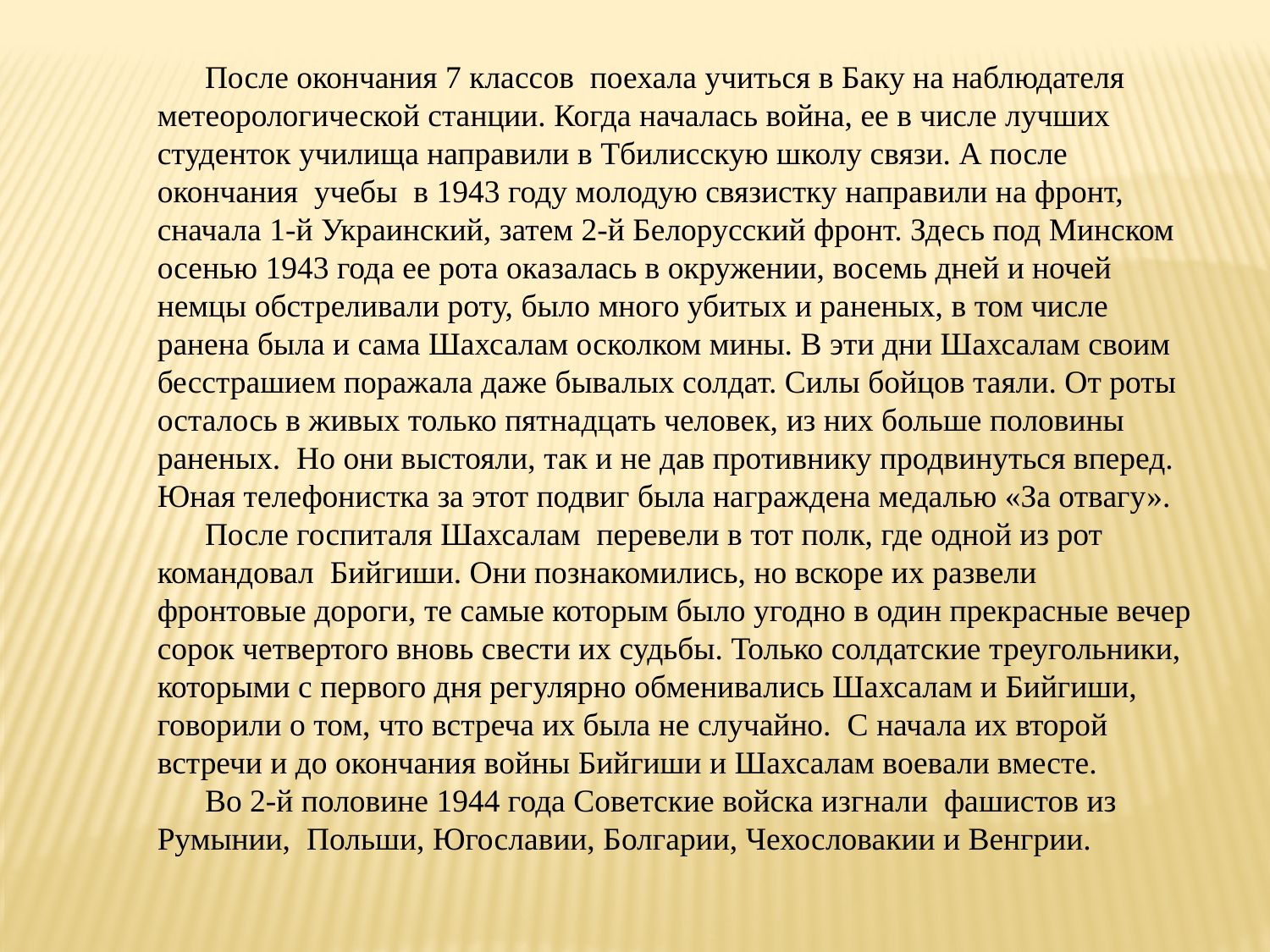

После окончания 7 классов  поехала учиться в Баку на наблюдателя метеорологической станции. Когда началась война, ее в числе лучших студенток училища направили в Тбилисскую школу связи. А после окончания  учебы  в 1943 году молодую связистку направили на фронт, сначала 1-й Украинский, затем 2-й Белорусский фронт. Здесь под Минском осенью 1943 года ее рота оказалась в окружении, восемь дней и ночей немцы обстреливали роту, было много убитых и раненых, в том числе ранена была и сама Шахсалам осколком мины. В эти дни Шахсалам своим бесстрашием поражала даже бывалых солдат. Силы бойцов таяли. От роты осталось в живых только пятнадцать человек, из них больше половины раненых.  Но они выстояли, так и не дав противнику продвинуться вперед.  Юная телефонистка за этот подвиг была награждена медалью «За отвагу».
После госпиталя Шахсалам  перевели в тот полк, где одной из рот командовал  Бийгиши. Они познакомились, но вскоре их развели фронтовые дороги, те самые которым было угодно в один прекрасные вечер сорок четвертого вновь свести их судьбы. Только солдатские треугольники, которыми с первого дня регулярно обменивались Шахсалам и Бийгиши, говорили о том, что встреча их была не случайно.  С начала их второй встречи и до окончания войны Бийгиши и Шахсалам воевали вместе.
Во 2-й половине 1944 года Советские войска изгнали  фашистов из Румынии,  Польши, Югославии, Болгарии, Чехословакии и Венгрии.